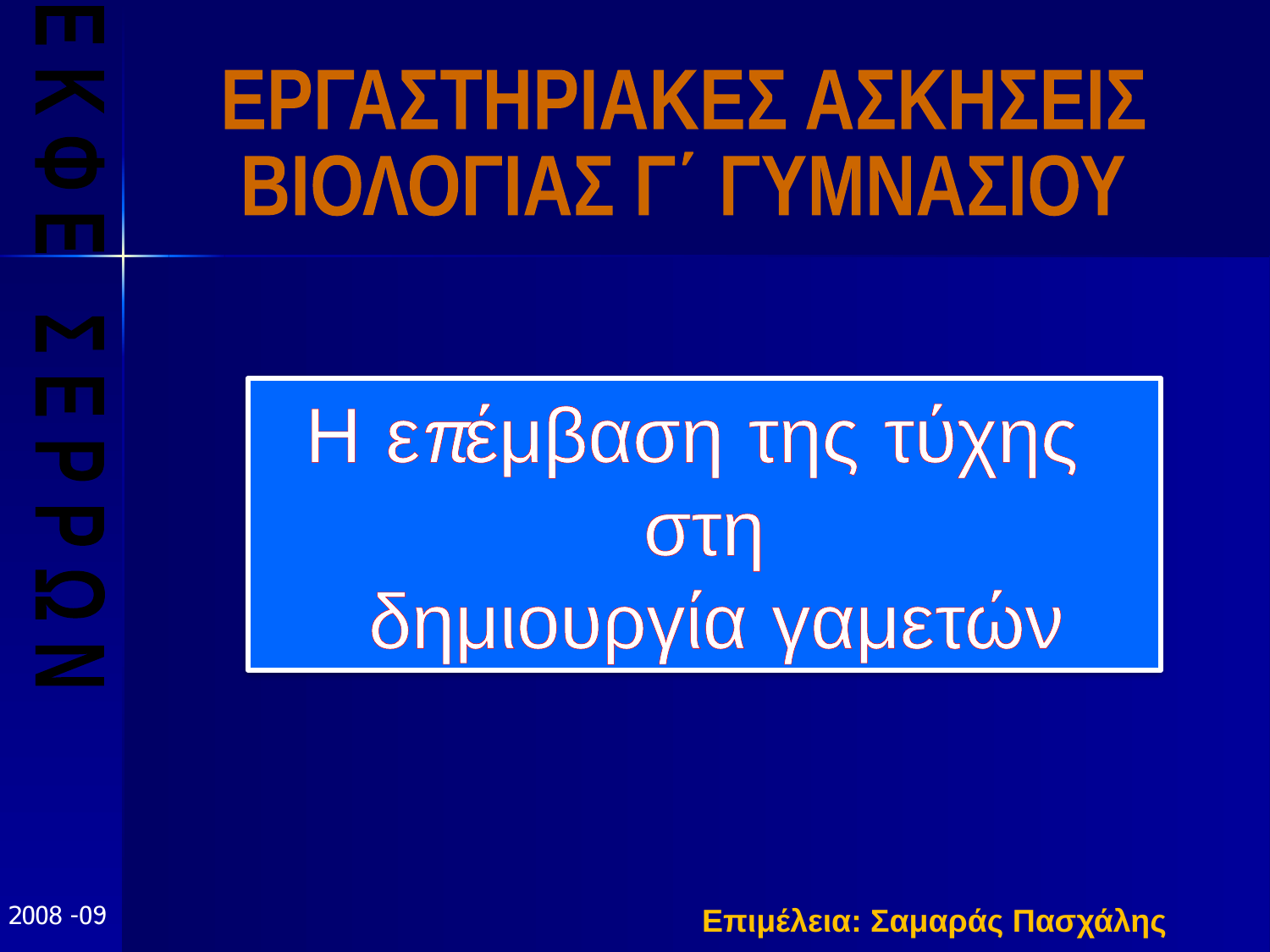

ΕΡΓΑΣΤΗΡΙΑΚΕΣ ΑΣΚΗΣΕΙΣ
ΒΙΟΛΟΓΙΑΣ Γ΄ ΓΥΜΝΑΣΙΟΥ
Ε Κ Φ Ε   Σ Ε Ρ Ρ Ω Ν

Η επέμβαση της τύχης
στη
 δημιουργία γαμετών
Επιμέλεια: Σαμαράς Πασχάλης
2008 -09